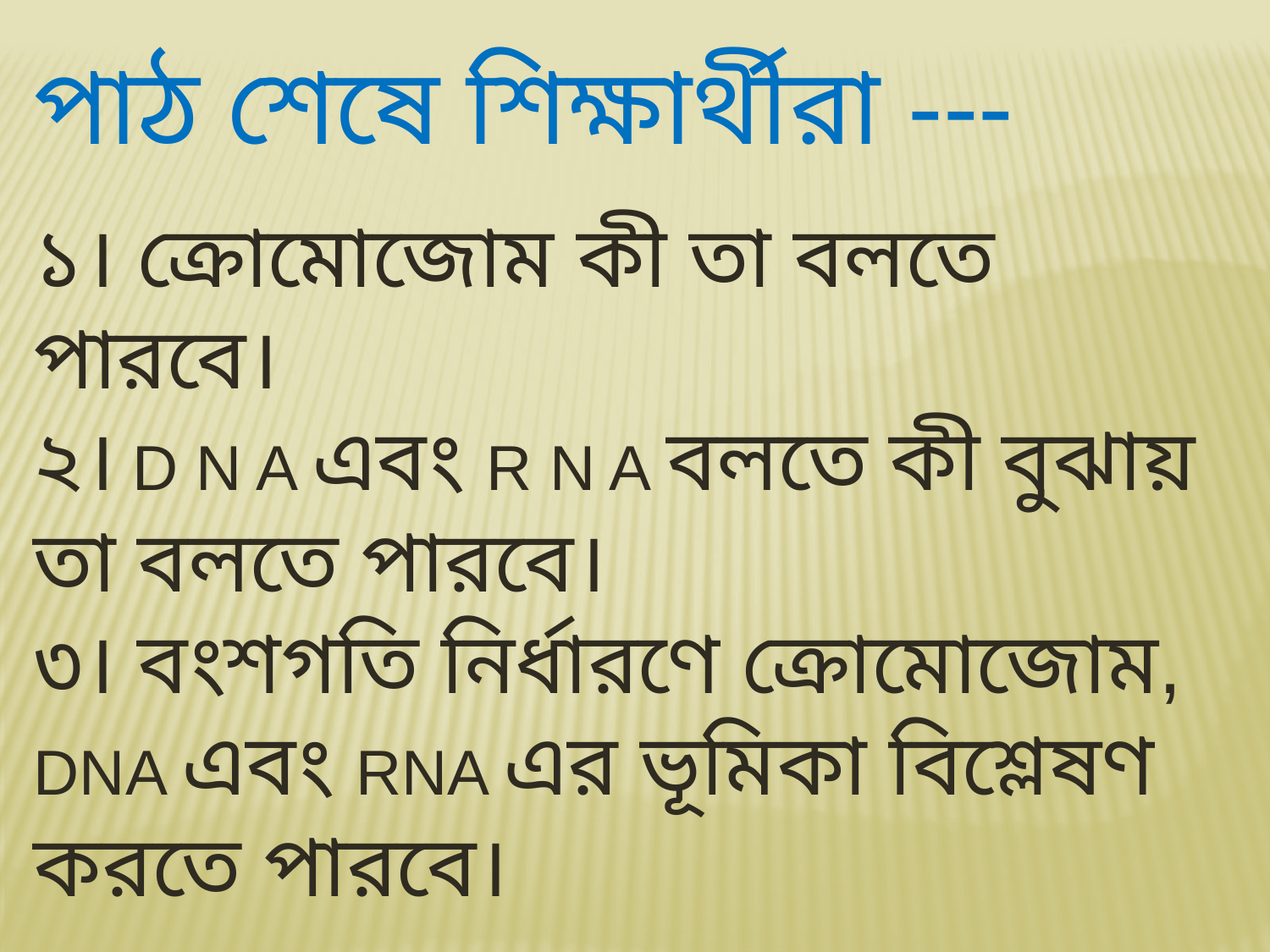

পাঠ শেষে শিক্ষার্থীরা ---

১। ক্রোমোজোম কী তা বলতে পারবে।
২। D N A এবং R N A বলতে কী বুঝায় তা বলতে পারবে।
৩। বংশগতি নির্ধারণে ক্রোমোজোম, DNA এবং RNA এর ভূমিকা বিশ্লেষণ করতে পারবে।